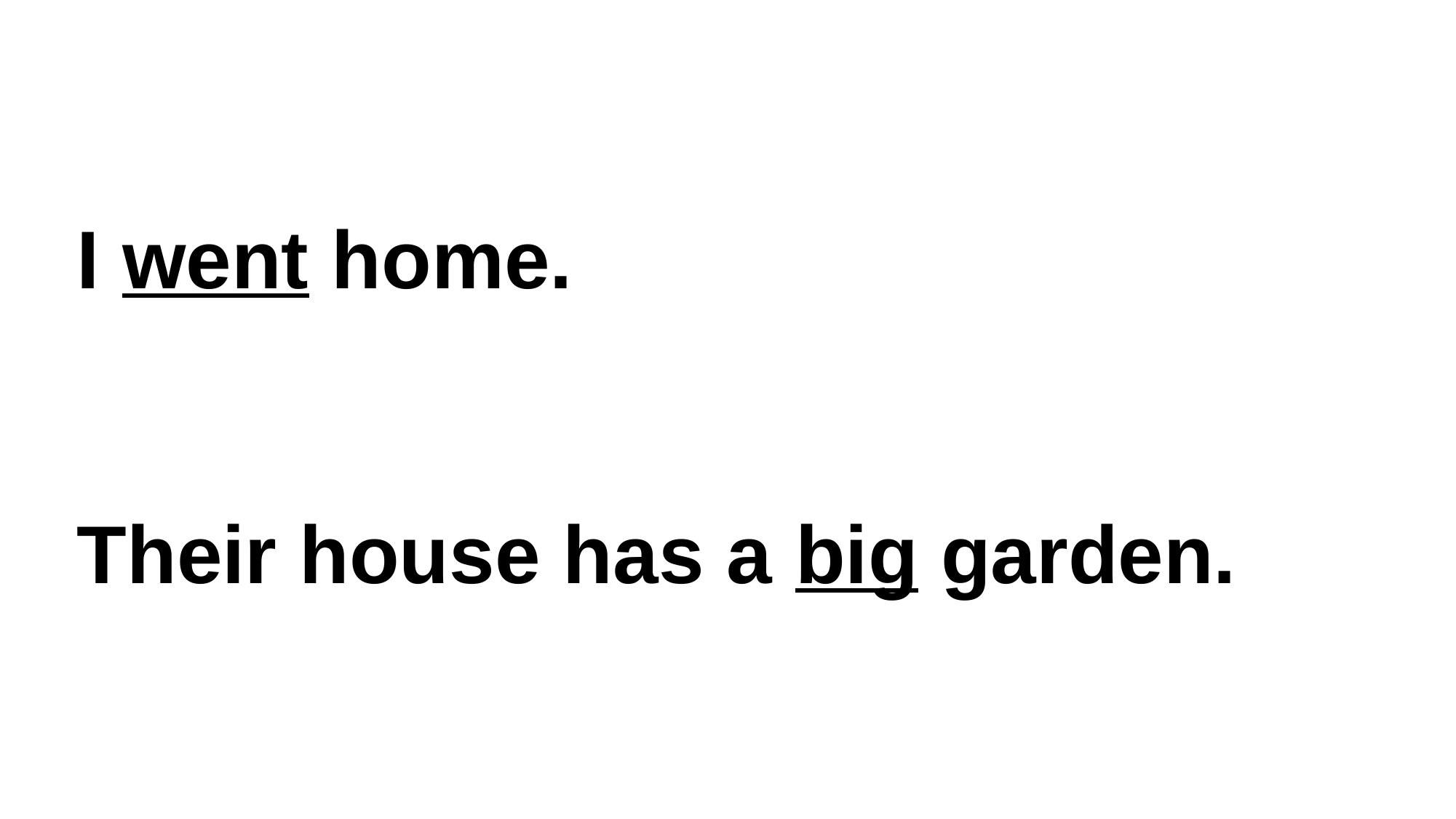

I went home.

Their house has a big garden.